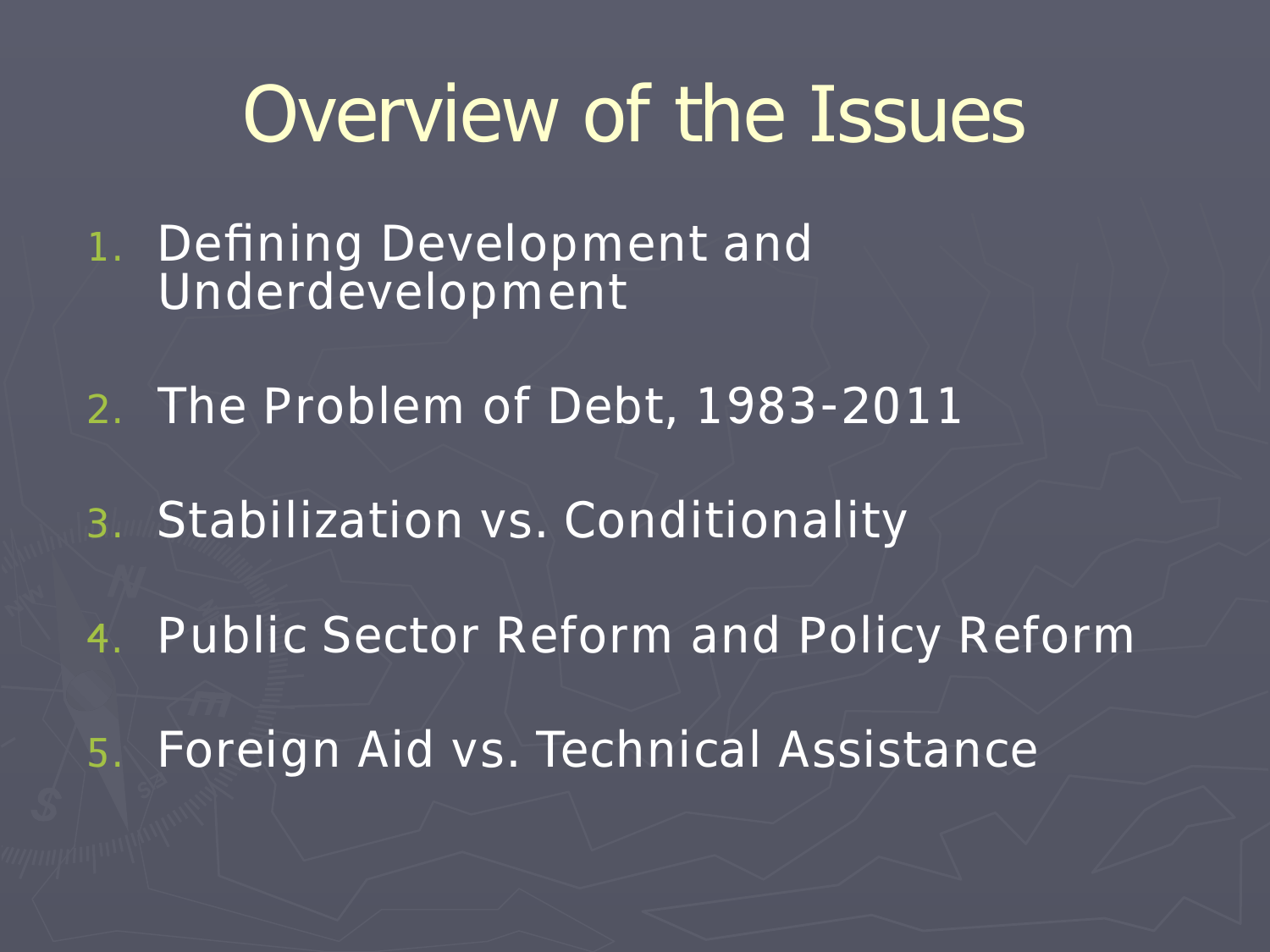

# Overview of the Issues

Defining Development and Underdevelopment

The Problem of Debt, 1983-2011

Stabilization vs. Conditionality

Public Sector Reform and Policy Reform

Foreign Aid vs. Technical Assistance